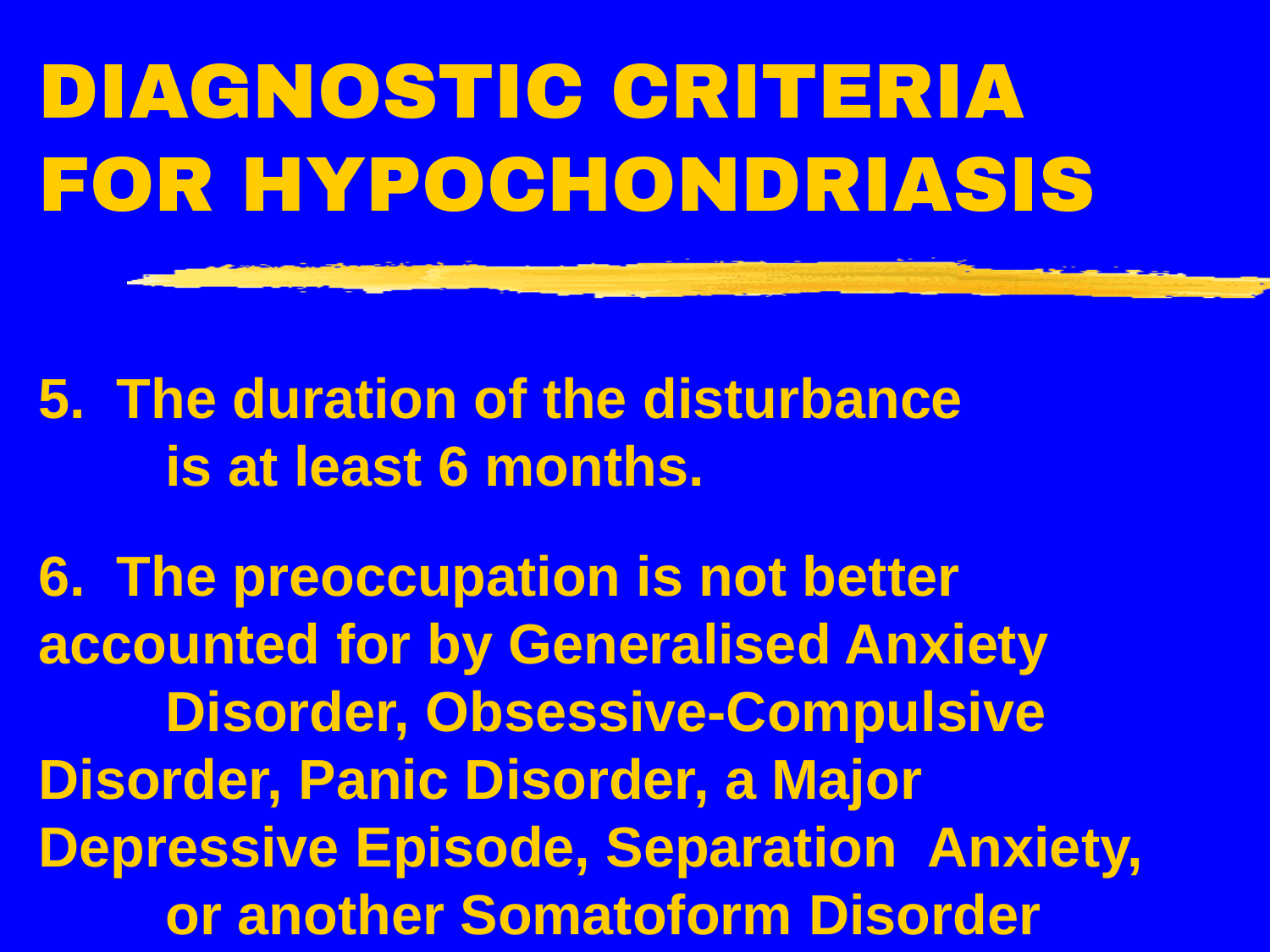

DIAGNOSTIC CRITERIA 		FOR HYPOCHONDRIASIS
# 5.  The duration of the disturbance 			is at least 6 months. 6.  The preoccupation is not better 	accounted for by Generalised Anxiety Disorder, Obsessive-Compulsive 	Disorder, Panic Disorder, a Major 	Depressive Episode, Separation 	Anxiety, or another Somatoform Disorder